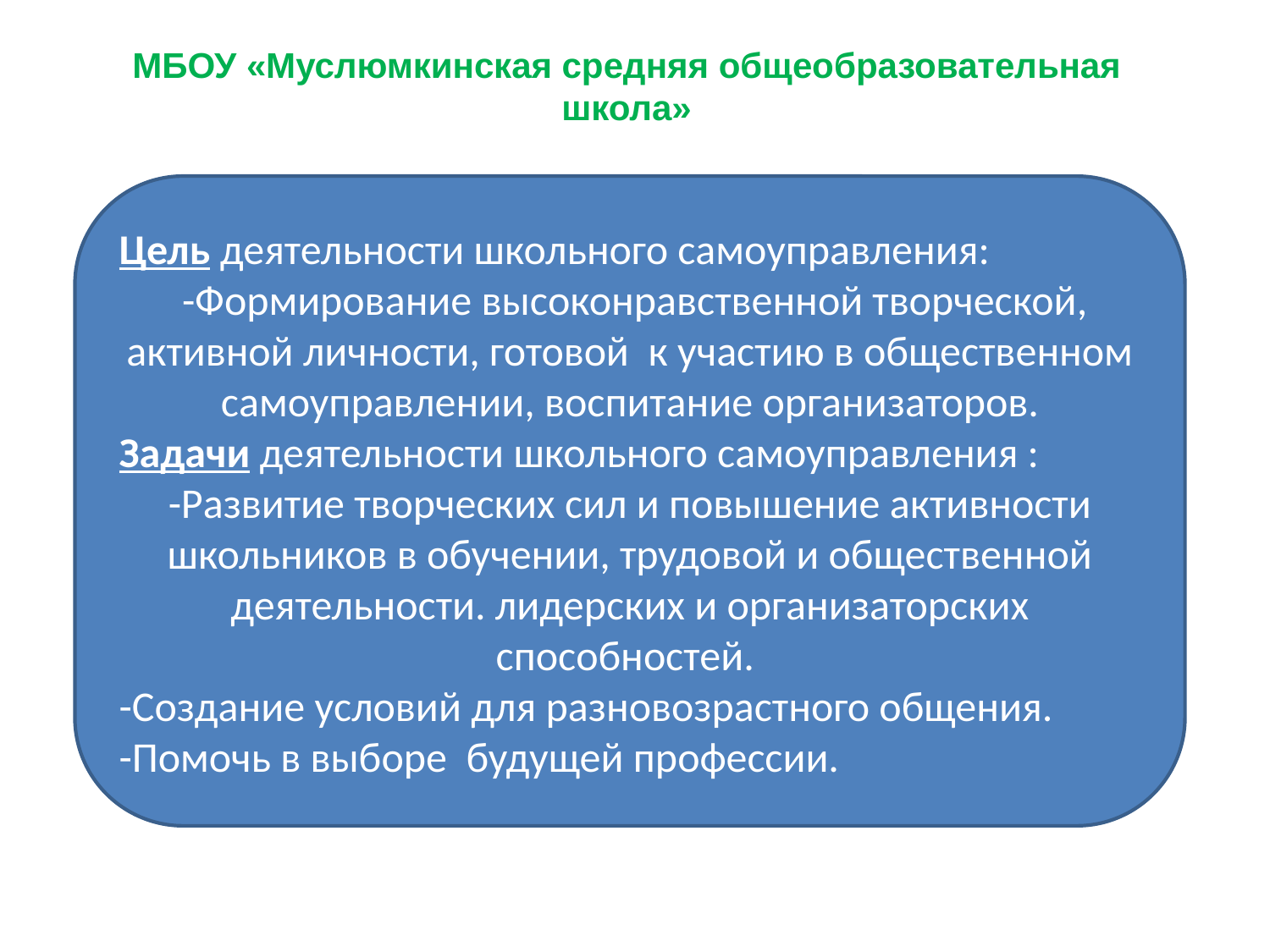

# МБОУ «Муслюмкинская средняя общеобразовательная школа»

Цель деятельности школьного самоуправления:
 -Формирование высоконравственной творческой, активной личности, готовой  к участию в общественном самоуправлении, воспитание организаторов.
Задачи деятельности школьного самоуправления :
-Развитие творческих сил и повышение активности школьников в обучении, трудовой и общественной деятельности. лидерских и организаторских способностей.
-Создание условий для разновозрастного общения.
-Помочь в выборе  будущей профессии.